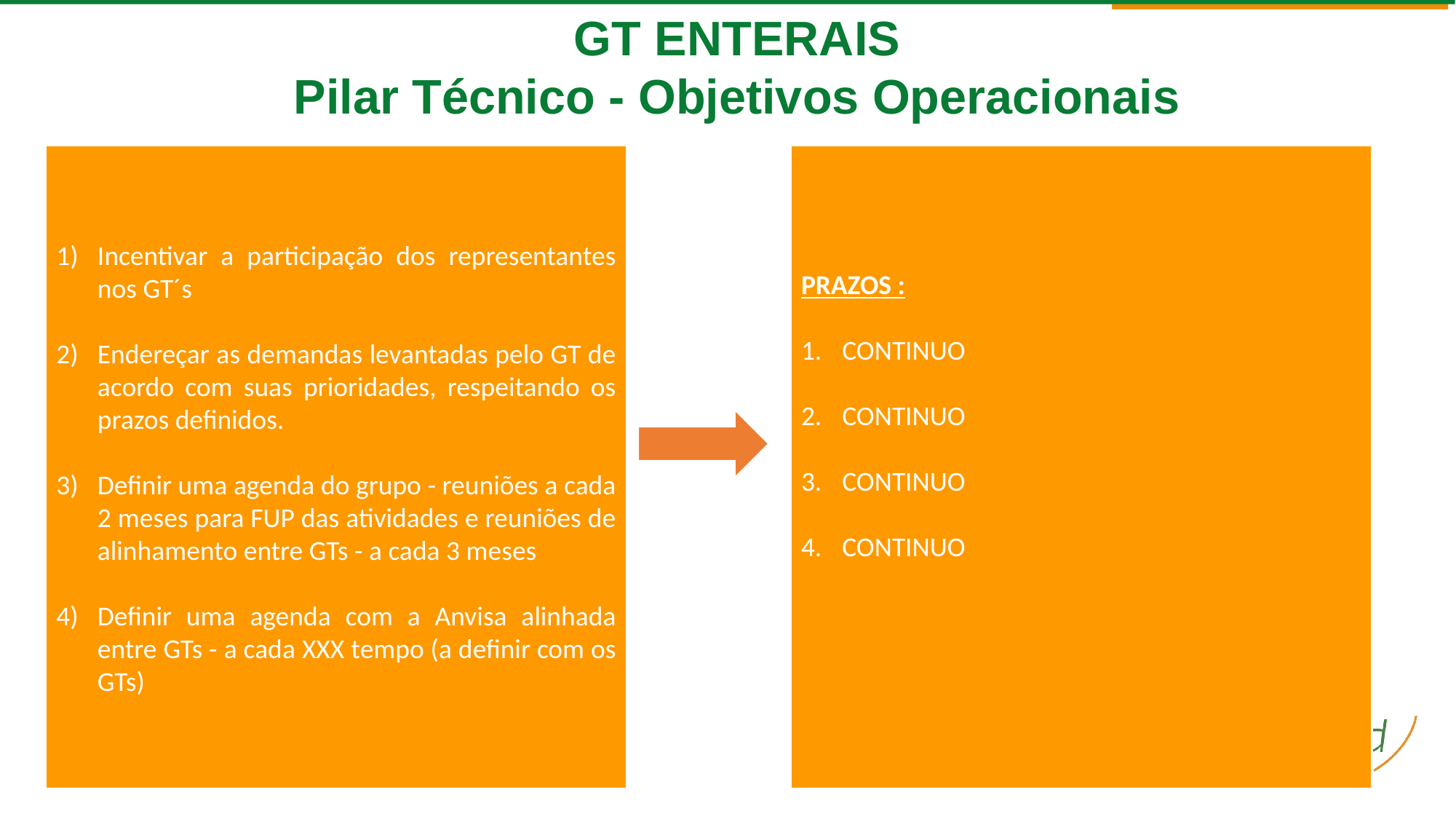

GT ENTERAIS
Pilar Técnico - Objetivos Operacionais
Incentivar a participação dos representantes nos GT´s

Endereçar as demandas levantadas pelo GT de acordo com suas prioridades, respeitando os prazos definidos.

Definir uma agenda do grupo - reuniões a cada 2 meses para FUP das atividades e reuniões de alinhamento entre GTs - a cada 3 meses

Definir uma agenda com a Anvisa alinhada entre GTs - a cada XXX tempo (a definir com os GTs)

PRAZOS :

CONTINUO

CONTINUO

CONTINUO

CONTINUO